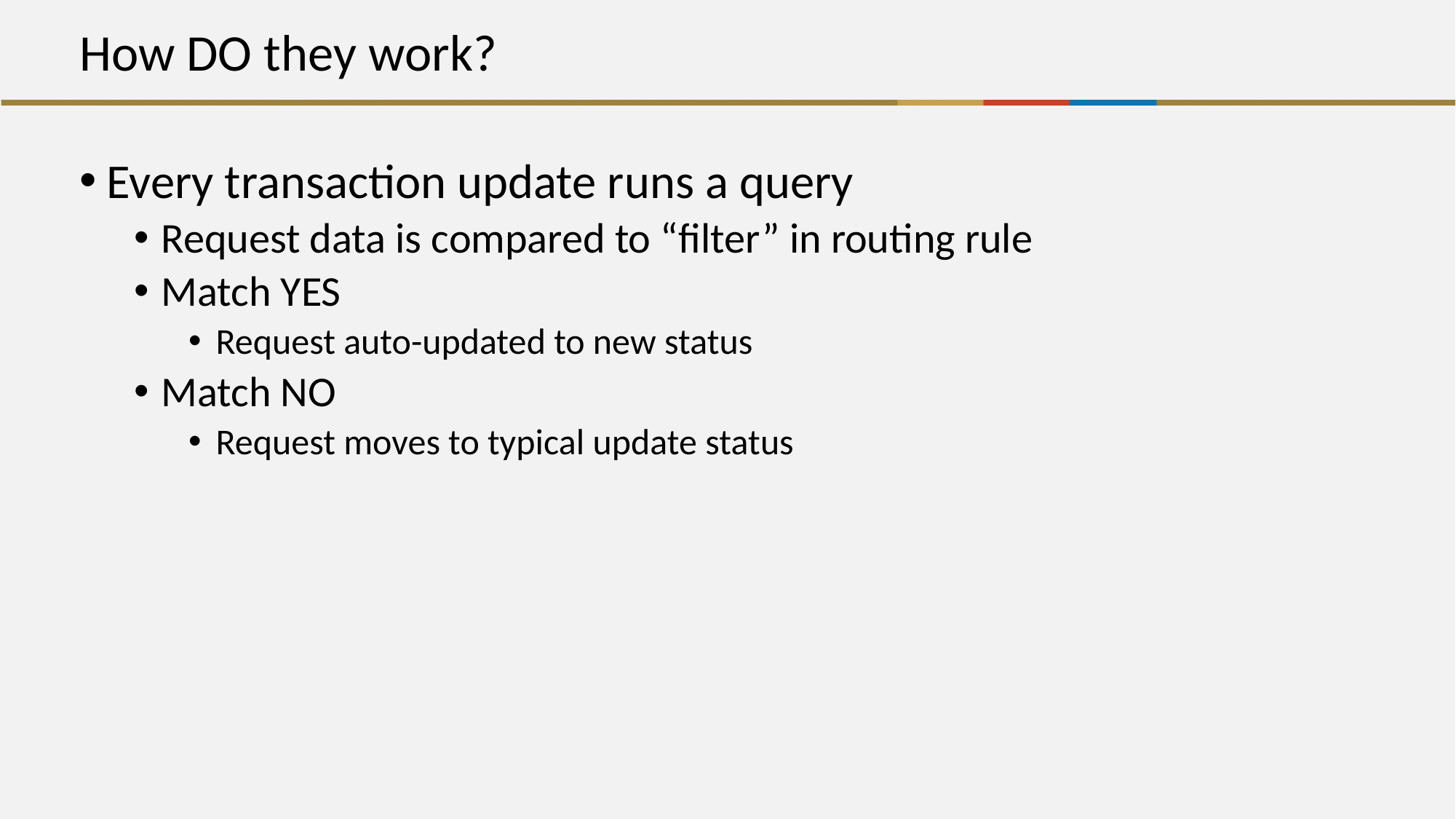

# How DO they work?
Every transaction update runs a query
Request data is compared to “filter” in routing rule
Match YES
Request auto-updated to new status
Match NO
Request moves to typical update status